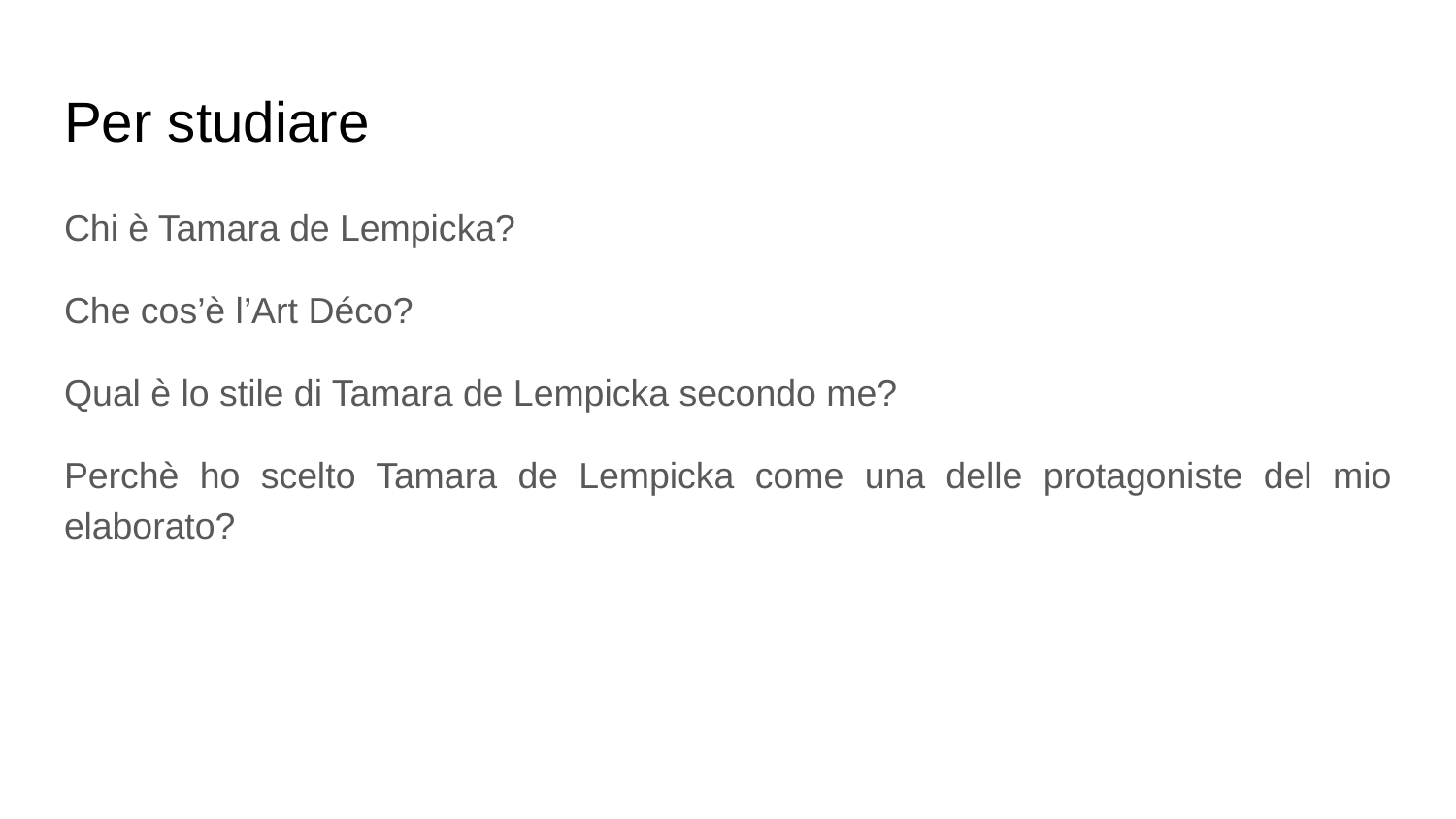

# Per studiare
Chi è Tamara de Lempicka?
Che cos’è l’Art Déco?
Qual è lo stile di Tamara de Lempicka secondo me?
Perchè ho scelto Tamara de Lempicka come una delle protagoniste del mio elaborato?